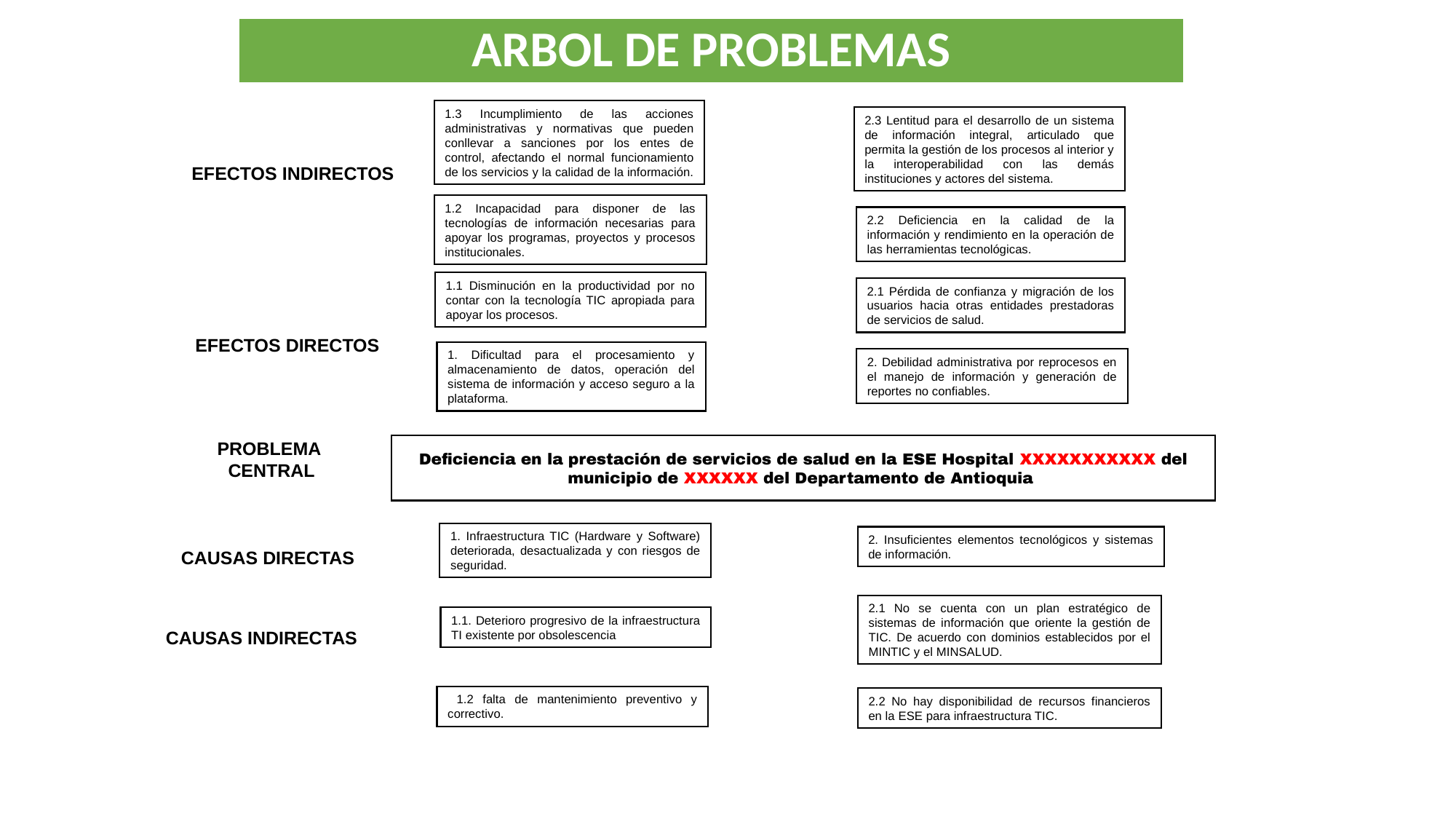

# ARBOL DE PROBLEMAS
1.3 Incumplimiento de las acciones administrativas y normativas que pueden conllevar a sanciones por los entes de control, afectando el normal funcionamiento de los servicios y la calidad de la información.
2.3 Lentitud para el desarrollo de un sistema de información integral, articulado que permita la gestión de los procesos al interior y la interoperabilidad con las demás instituciones y actores del sistema.
EFECTOS INDIRECTOS
1.2 Incapacidad para disponer de las tecnologías de información necesarias para apoyar los programas, proyectos y procesos institucionales.
2.2 Deficiencia en la calidad de la información y rendimiento en la operación de las herramientas tecnológicas.
1.1 Disminución en la productividad por no contar con la tecnología TIC apropiada para apoyar los procesos.
2.1 Pérdida de confianza y migración de los usuarios hacia otras entidades prestadoras de servicios de salud.
EFECTOS DIRECTOS
1. Dificultad para el procesamiento y almacenamiento de datos, operación del sistema de información y acceso seguro a la plataforma.
2. Debilidad administrativa por reprocesos en el manejo de información y generación de reportes no confiables.
PROBLEMA
CENTRAL
Deficiencia en la prestación de servicios de salud en la ESE Hospital XXXXXXXXXXX del municipio de XXXXXX del Departamento de Antioquia
1. Infraestructura TIC (Hardware y Software) deteriorada, desactualizada y con riesgos de seguridad.
2. Insuficientes elementos tecnológicos y sistemas de información.
CAUSAS DIRECTAS
2.1 No se cuenta con un plan estratégico de sistemas de información que oriente la gestión de TIC. De acuerdo con dominios establecidos por el MINTIC y el MINSALUD.
1.1. Deterioro progresivo de la infraestructura TI existente por obsolescencia
CAUSAS INDIRECTAS
 1.2 falta de mantenimiento preventivo y correctivo.
2.2 No hay disponibilidad de recursos financieros en la ESE para infraestructura TIC.